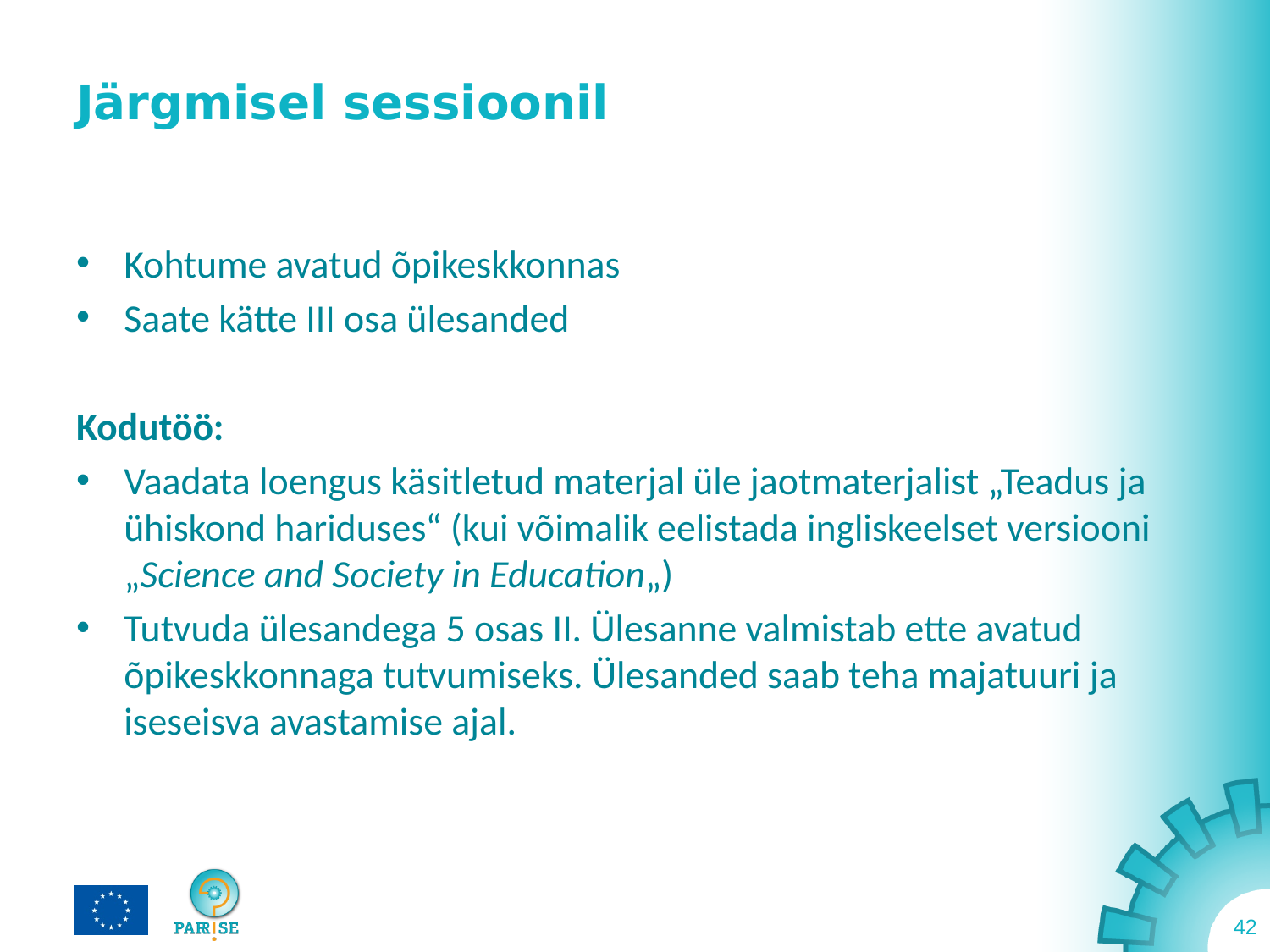

# Järgmisel sessioonil
Kohtume avatud õpikeskkonnas
Saate kätte III osa ülesanded

Kodutöö:
Vaadata loengus käsitletud materjal üle jaotmaterjalist „Teadus ja ühiskond hariduses“ (kui võimalik eelistada ingliskeelset versiooni  „Science and Society in Education„)
Tutvuda ülesandega 5 osas II. Ülesanne valmistab ette avatud õpikeskkonnaga tutvumiseks. Ülesanded saab teha majatuuri ja iseseisva avastamise ajal.

42